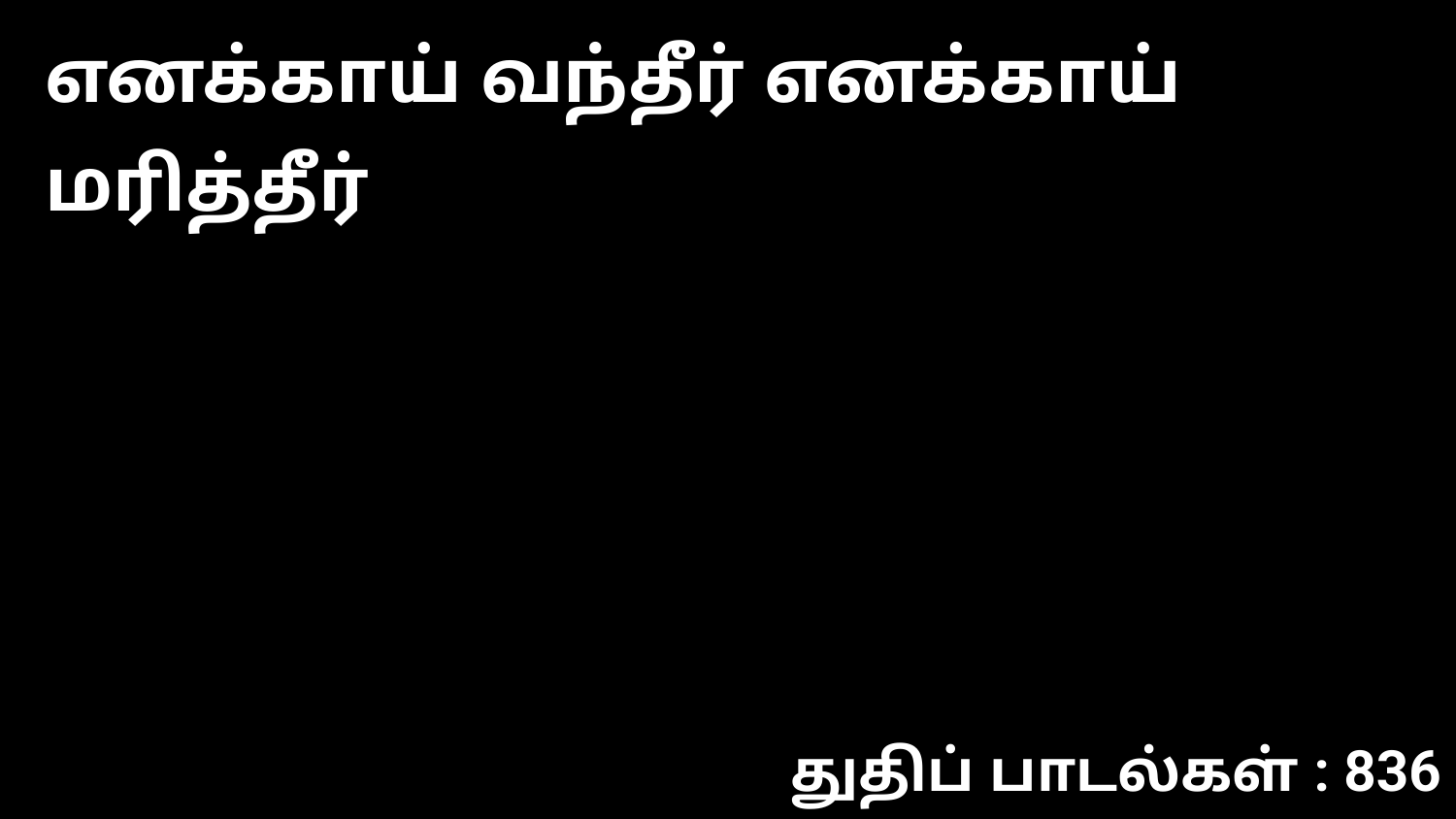

எனக்காய் வந்தீர் எனக்காய் மரித்தீர்
துதிப் பாடல்கள் : 836